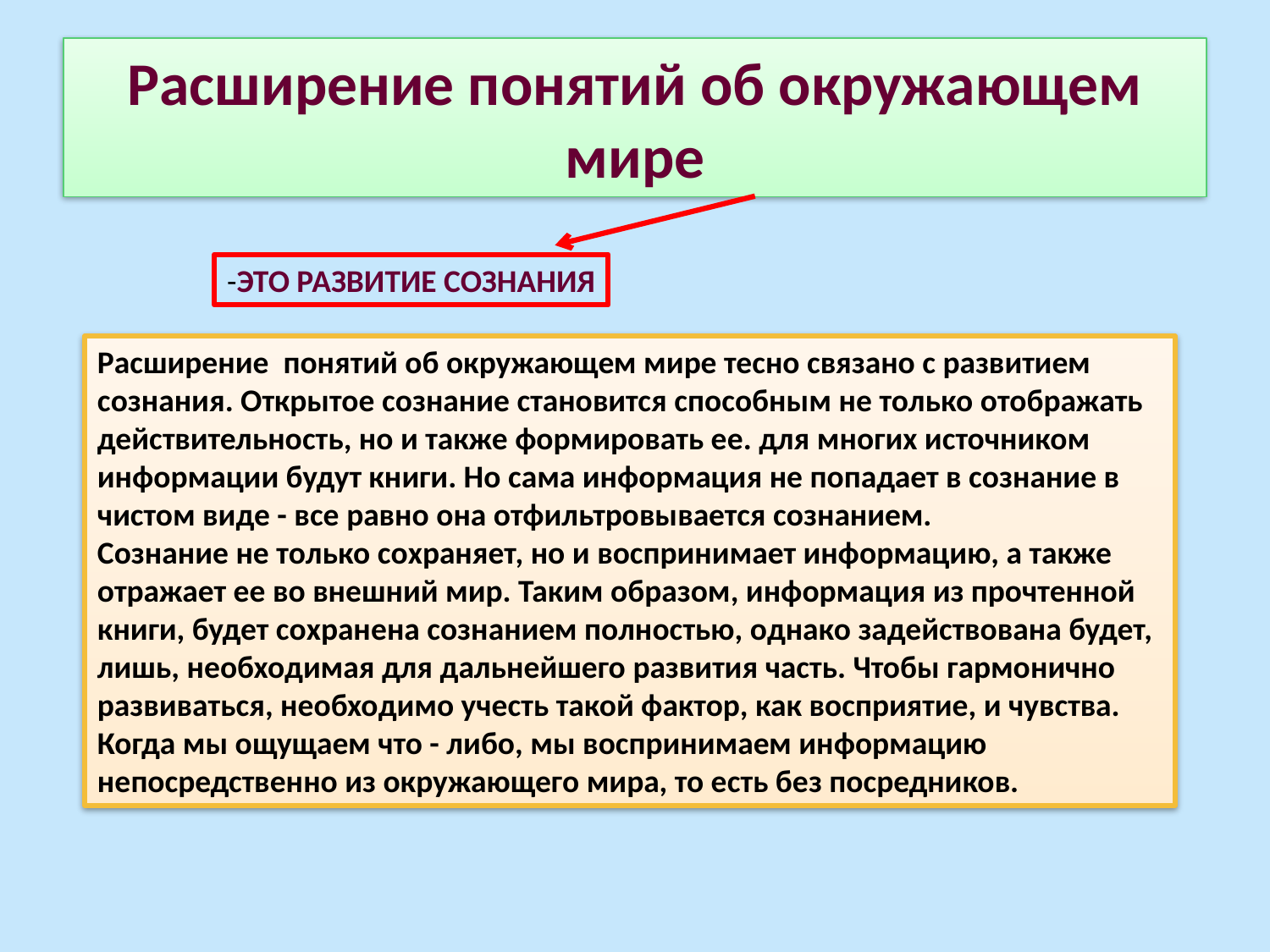

# Расширение понятий об окружающем мире
-ЭТО РАЗВИТИЕ СОЗНАНИЯ
Расширение  понятий об окружающем мире тесно связано с развитием сознания. Открытое сознание становится способным не только отображать действительность, но и также формировать ее. для многих источником информации будут книги. Но сама информация не попадает в сознание в чистом виде - все равно она отфильтровывается сознанием.
Сознание не только сохраняет, но и воспринимает информацию, а также отражает ее во внешний мир. Таким образом, информация из прочтенной книги, будет сохранена сознанием полностью, однако задействована будет, лишь, необходимая для дальнейшего развития часть. Чтобы гармонично развиваться, необходимо учесть такой фактор, как восприятие, и чувства. Когда мы ощущаем что - либо, мы воспринимаем информацию непосредственно из окружающего мира, то есть без посредников.